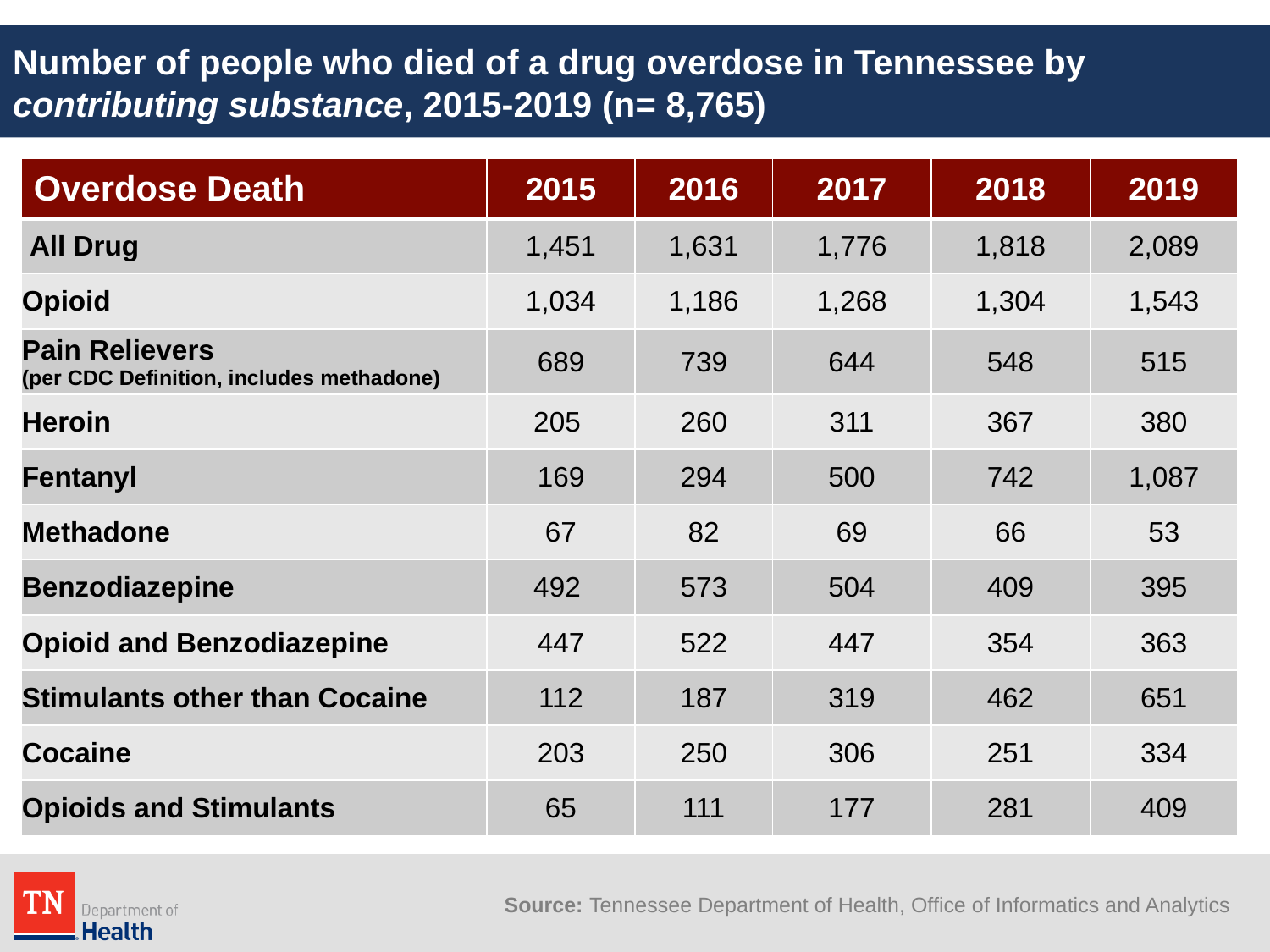

# Number of people who died of a drug overdose in Tennessee by contributing substance, 2015-2019 (n= 8,765)
| Overdose Death | 2015 | 2016 | 2017 | 2018 | 2019 |
| --- | --- | --- | --- | --- | --- |
| All Drug | 1,451 | 1,631 | 1,776 | 1,818 | 2,089 |
| Opioid | 1,034 | 1,186 | 1,268 | 1,304 | 1,543 |
| Pain Relievers (per CDC Definition, includes methadone) | 689 | 739 | 644 | 548 | 515 |
| Heroin | 205 | 260 | 311 | 367 | 380 |
| Fentanyl | 169 | 294 | 500 | 742 | 1,087 |
| Methadone | 67 | 82 | 69 | 66 | 53 |
| Benzodiazepine | 492 | 573 | 504 | 409 | 395 |
| Opioid and Benzodiazepine | 447 | 522 | 447 | 354 | 363 |
| Stimulants other than Cocaine | 112 | 187 | 319 | 462 | 651 |
| Cocaine | 203 | 250 | 306 | 251 | 334 |
| Opioids and Stimulants | 65 | 111 | 177 | 281 | 409 |

Source: Tennessee Department of Health, Office of Informatics and Analytics